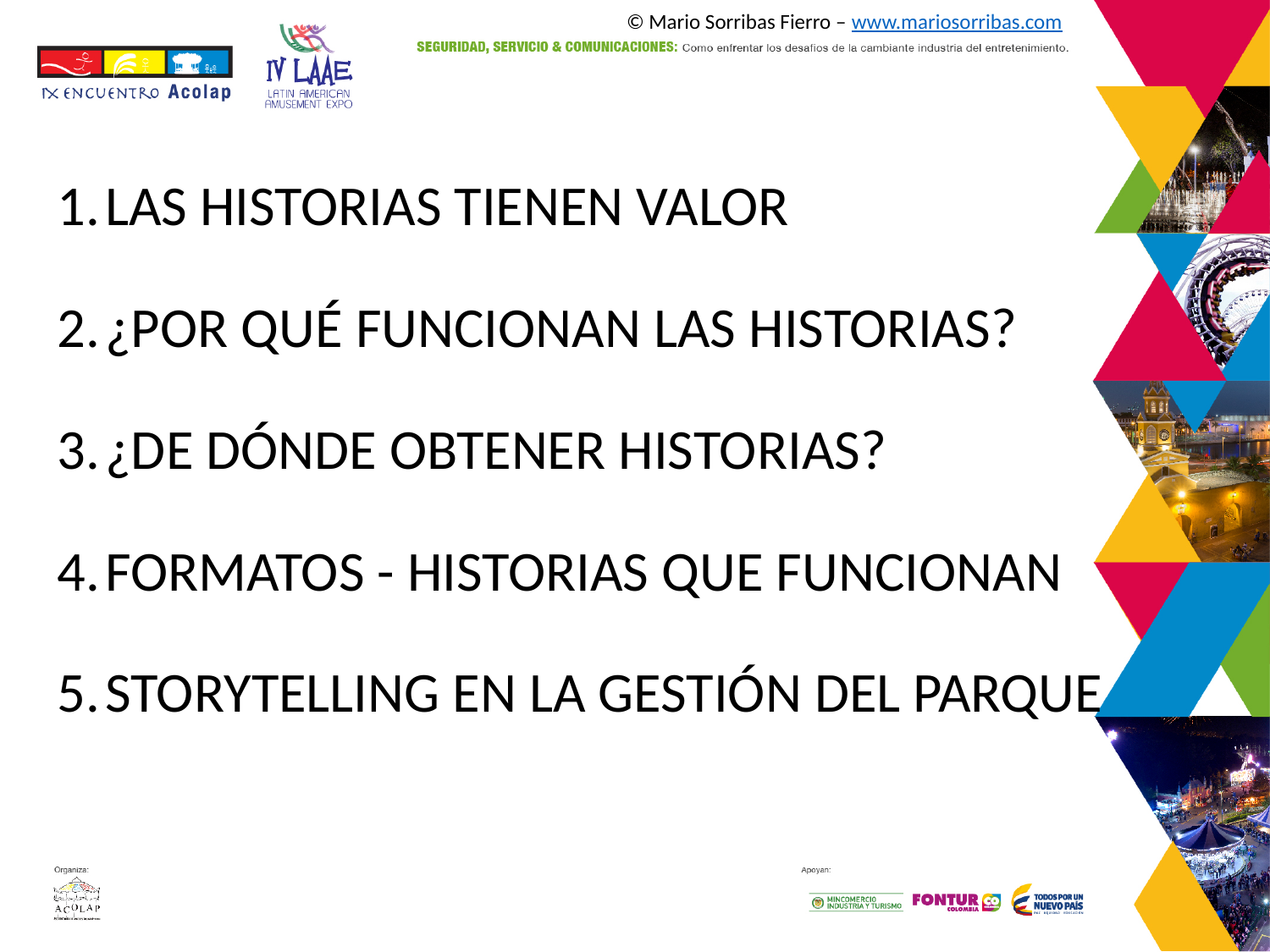

© Mario Sorribas Fierro – www.mariosorribas.com
LAS HISTORIAS TIENEN VALOR

¿POR QUÉ FUNCIONAN LAS HISTORIAS?

¿DE DÓNDE OBTENER HISTORIAS?

FORMATOS - HISTORIAS QUE FUNCIONAN

STORYTELLING EN LA GESTIÓN DEL PARQUE